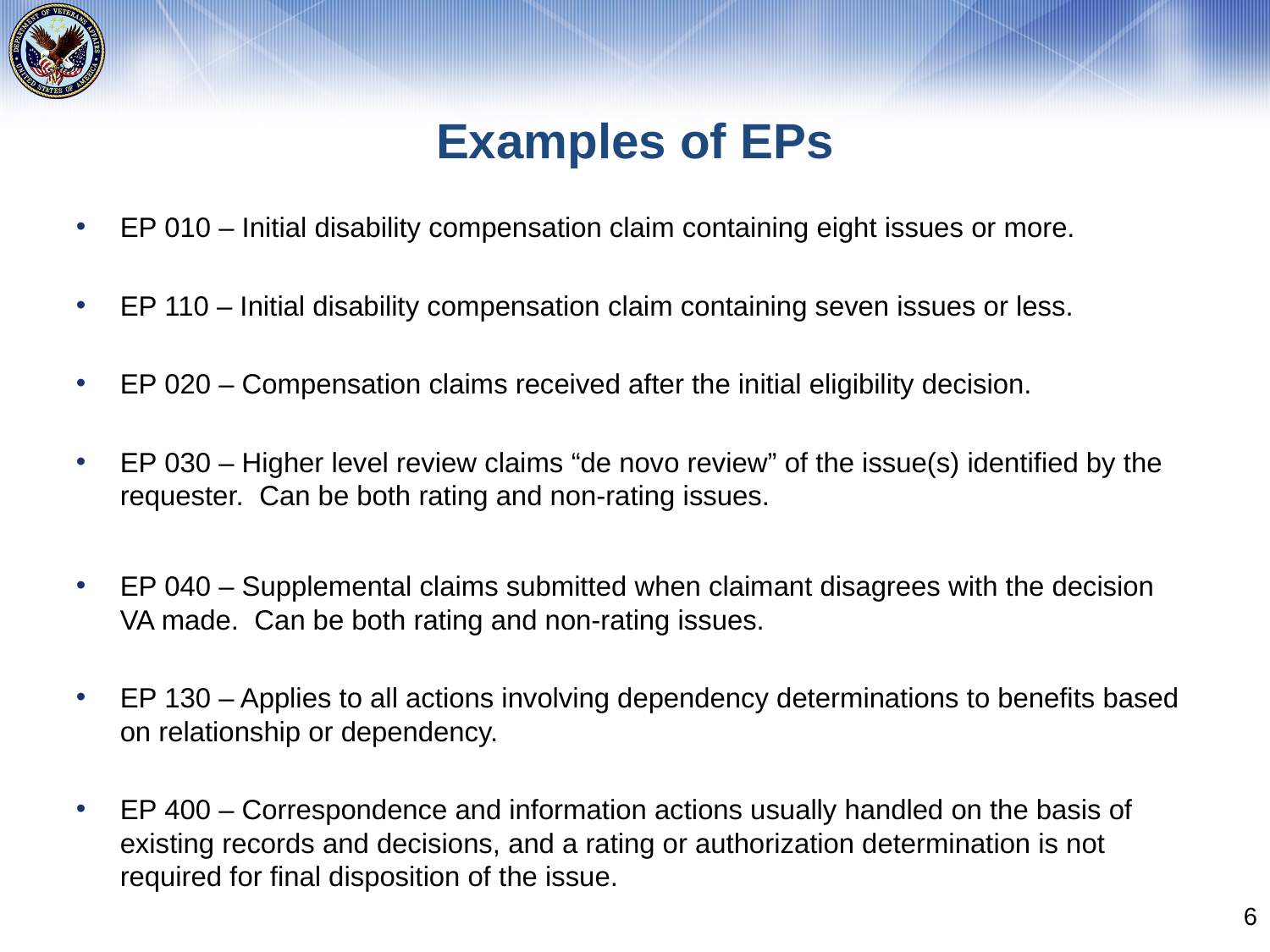

# Examples of EPs
EP 010 – Initial disability compensation claim containing eight issues or more.

EP 110 – Initial disability compensation claim containing seven issues or less.

EP 020 – Compensation claims received after the initial eligibility decision.

EP 030 – Higher level review claims “de novo review” of the issue(s) identified by the requester.  Can be both rating and non-rating issues.

EP 040 – Supplemental claims submitted when claimant disagrees with the decision VA made.  Can be both rating and non-rating issues.

EP 130 – Applies to all actions involving dependency determinations to benefits based on relationship or dependency.

EP 400 – Correspondence and information actions usually handled on the basis of existing records and decisions, and a rating or authorization determination is not required for final disposition of the issue.

6